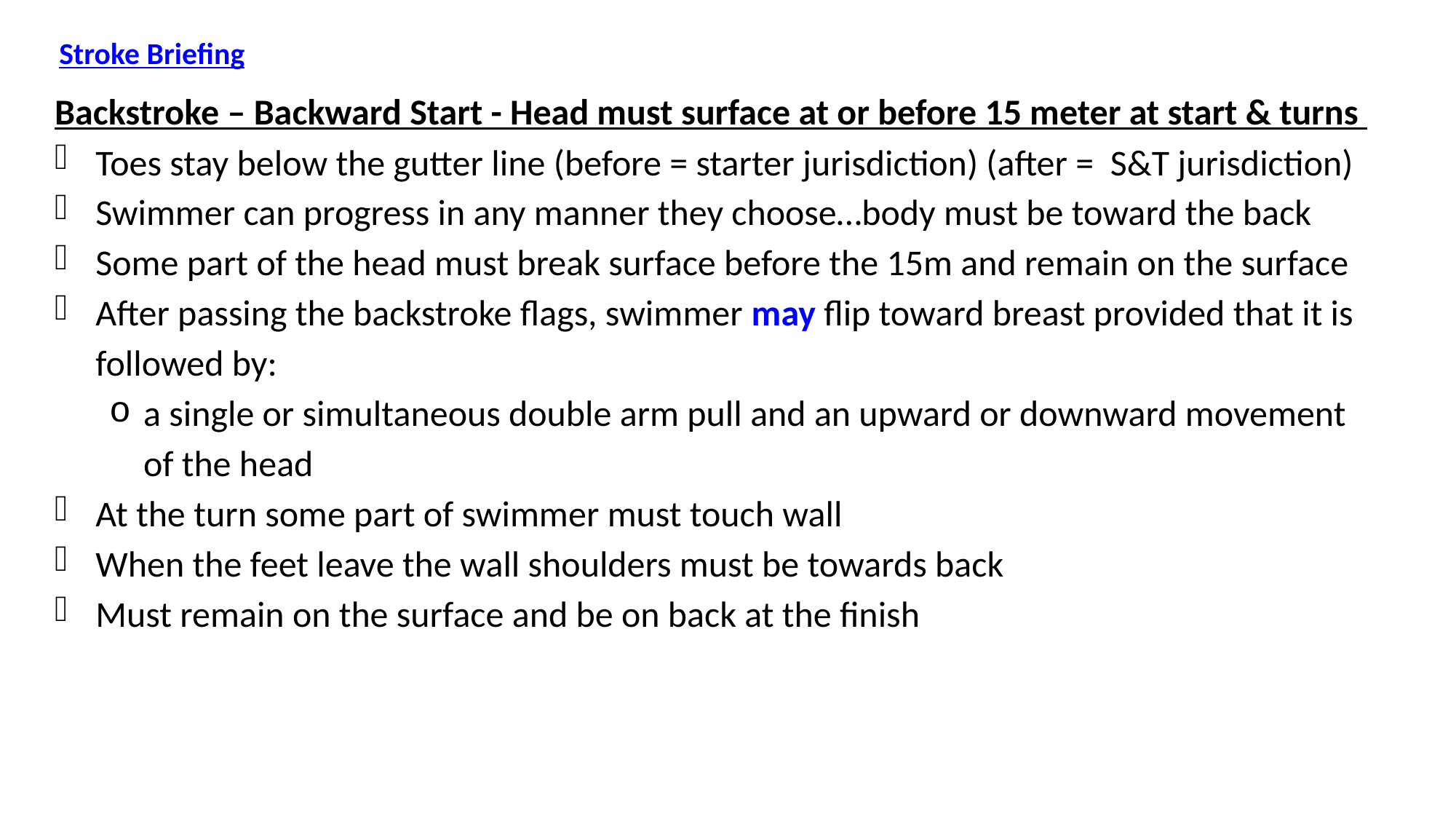

Stroke Briefing
Backstroke – Backward Start - Head must surface at or before 15 meter at start & turns
Toes stay below the gutter line (before = starter jurisdiction) (after =  S&T jurisdiction)
Swimmer can progress in any manner they choose…body must be toward the back
Some part of the head must break surface before the 15m and remain on the surface
After passing the backstroke flags, swimmer may flip toward breast provided that it is followed by:
a single or simultaneous double arm pull and an upward or downward movement of the head
At the turn some part of swimmer must touch wall
When the feet leave the wall shoulders must be towards back
Must remain on the surface and be on back at the finish